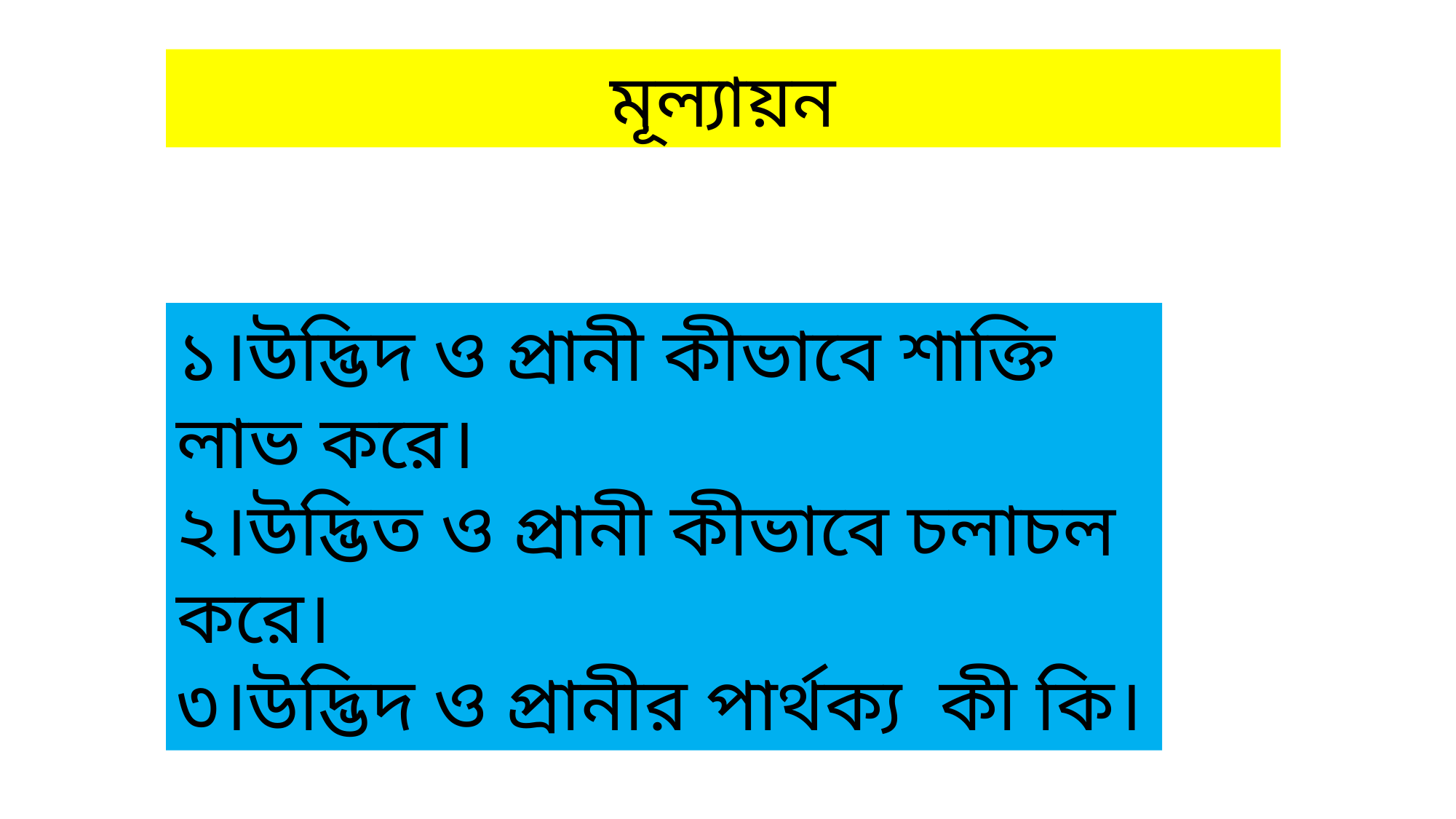

মূল্যায়ন
১।উদ্ভিদ ও প্রানী কীভাবে শাক্তি লাভ করে।
২।উদ্ভিত ও প্রানী কীভাবে চলাচল করে।
৩।উদ্ভিদ ও প্রানীর পার্থক্য  কী কি।